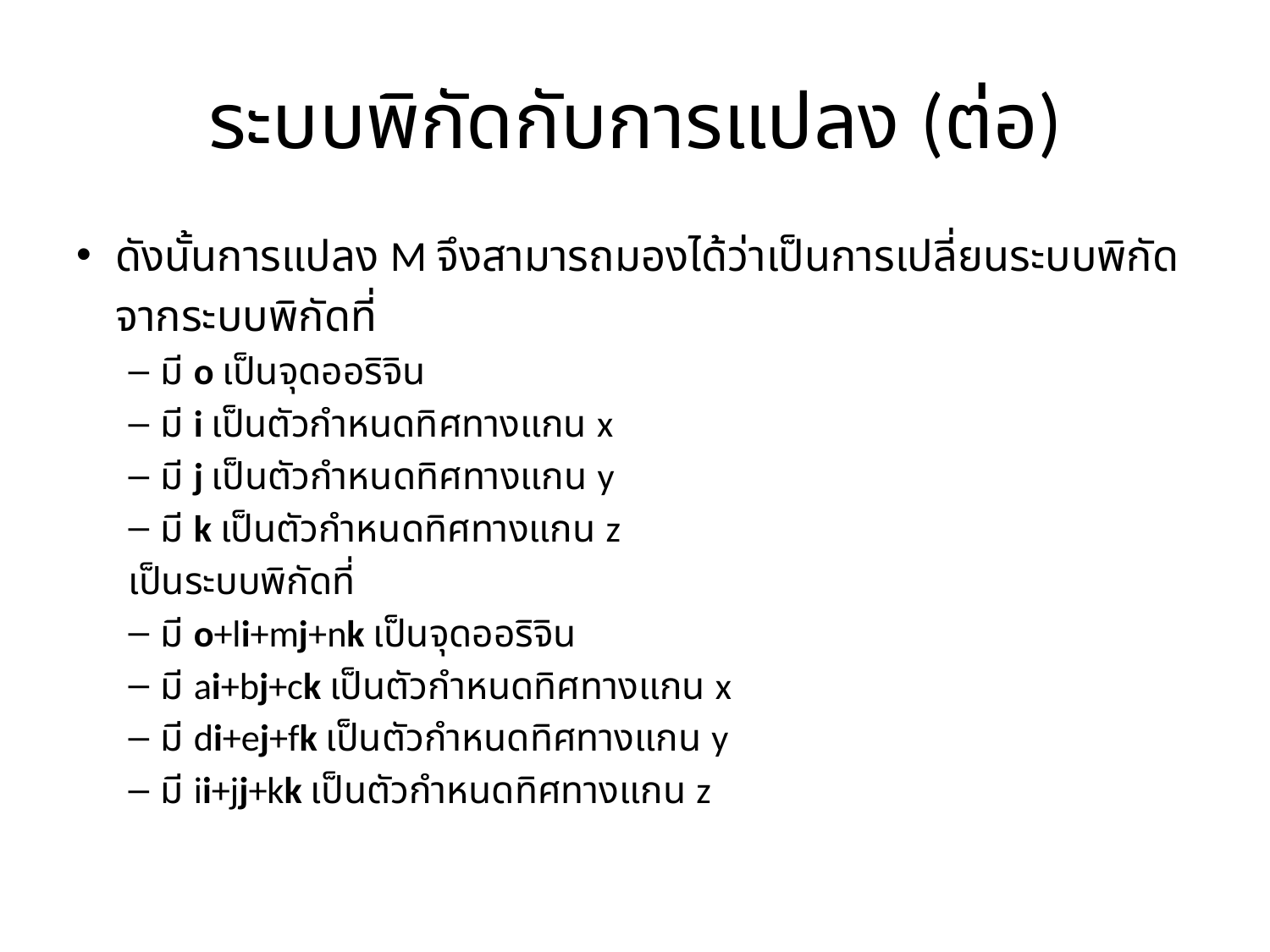

# ระบบพิกัดกับการแปลง (ต่อ)
ดังนั้นการแปลง M จึงสามารถมองได้ว่าเป็นการเปลี่ยนระบบพิกัด
	จากระบบพิกัดที่
มี o เป็นจุดออริจิน
มี i เป็นตัวกำหนดทิศทางแกน x
มี j เป็นตัวกำหนดทิศทางแกน y
มี k เป็นตัวกำหนดทิศทางแกน z
เป็นระบบพิกัดที่
มี o+li+mj+nk เป็นจุดออริจิน
มี ai+bj+ck เป็นตัวกำหนดทิศทางแกน x
มี di+ej+fk เป็นตัวกำหนดทิศทางแกน y
มี ii+jj+kk เป็นตัวกำหนดทิศทางแกน z